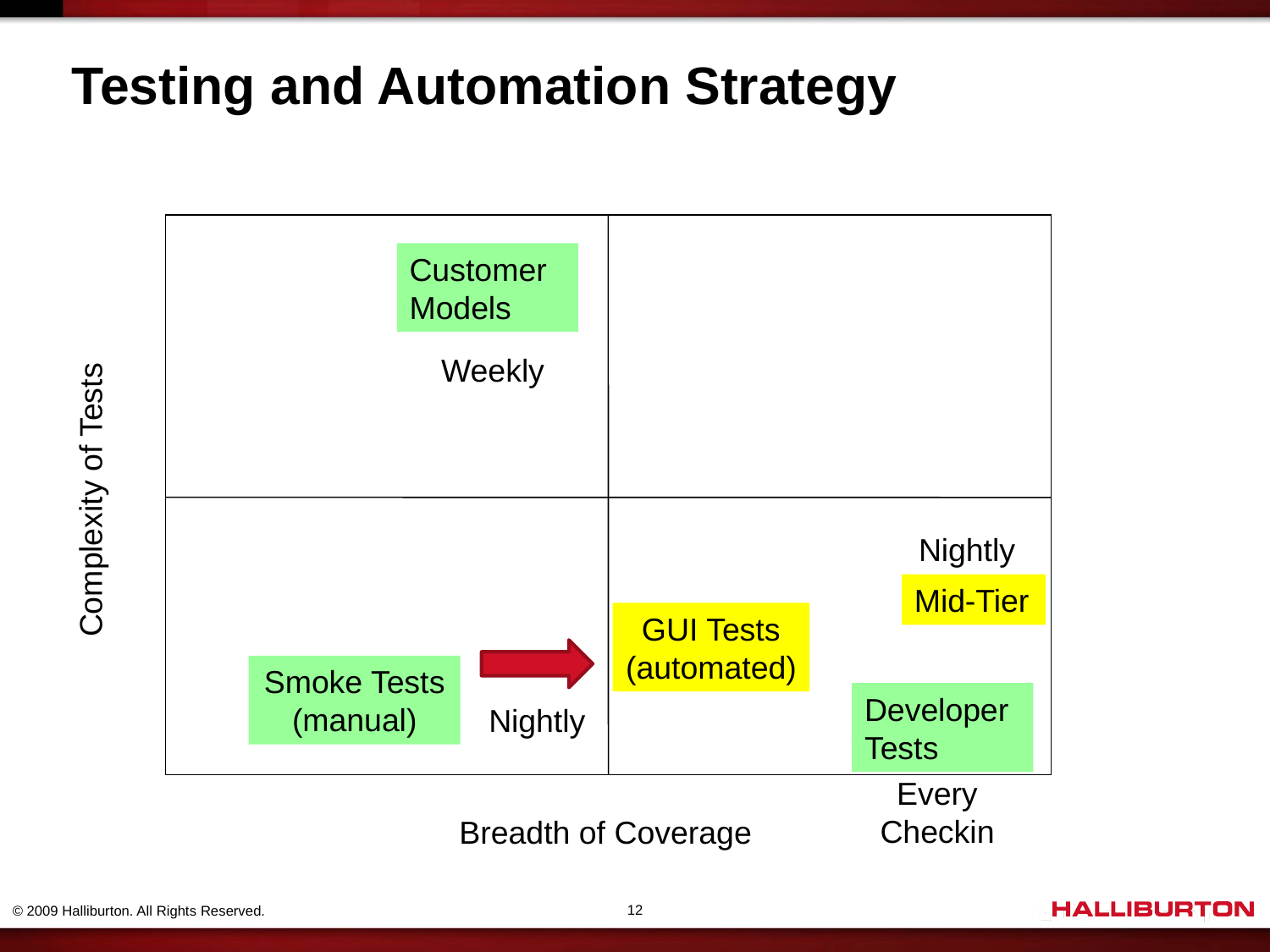

# Testing and Automation Strategy

Customer Models
Weekly
Complexity of Tests

Nightly
Mid-Tier
GUI Tests (automated)

Smoke Tests (manual)
Developer Tests
Nightly
Every Checkin
Breadth of Coverage